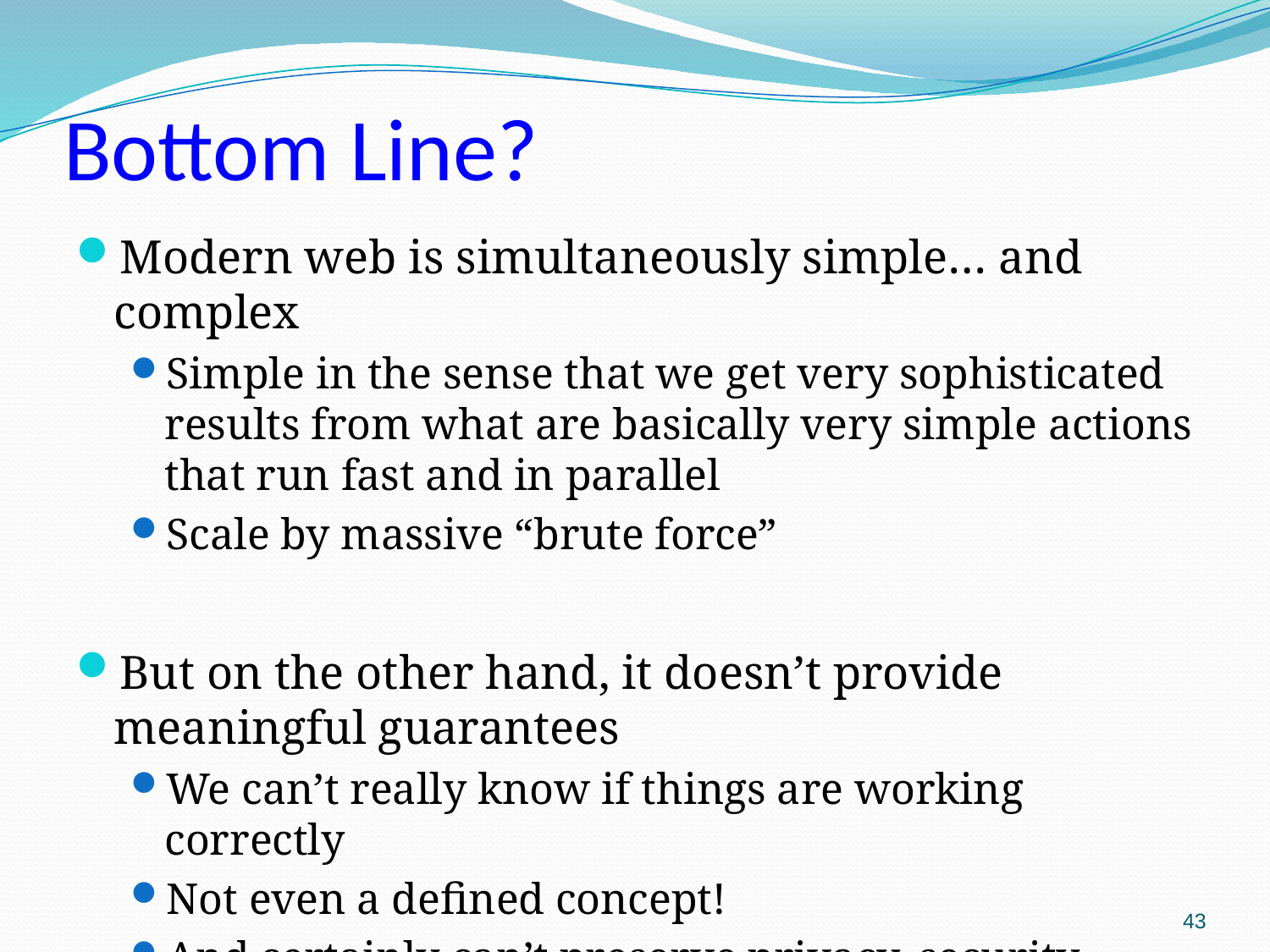

# Bottom Line?
Modern web is simultaneously simple… and complex
Simple in the sense that we get very sophisticated results from what are basically very simple actions that run fast and in parallel
Scale by massive “brute force”

But on the other hand, it doesn’t provide meaningful guarantees
We can’t really know if things are working correctly
Not even a defined concept!
And certainly can’t preserve privacy, security
43